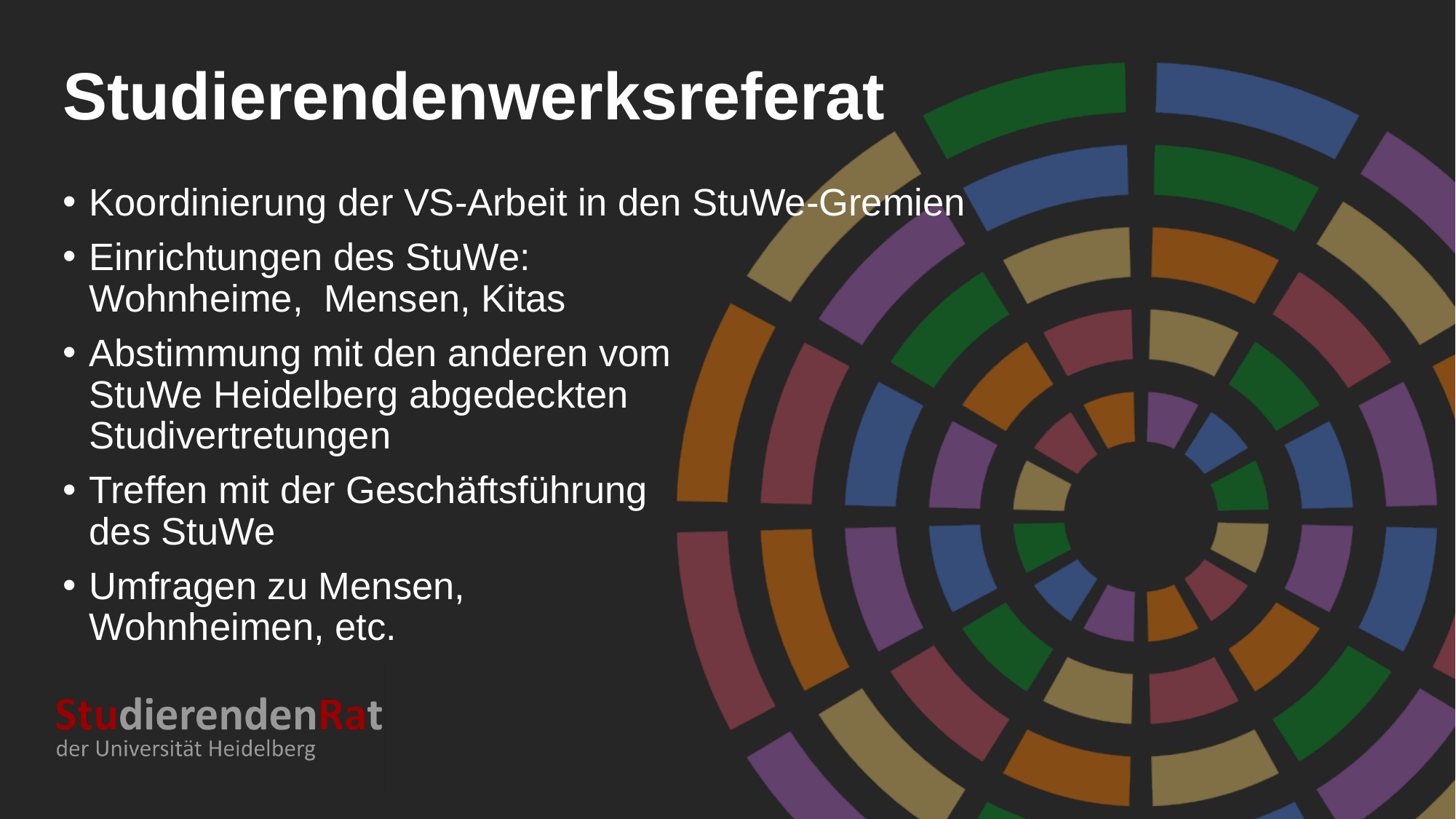

# Studierendenwerksreferat
Koordinierung der VS-Arbeit in den StuWe-Gremien
Einrichtungen des StuWe:
Wohnheime,  Mensen, Kitas
Abstimmung mit den anderen vom
StuWe Heidelberg abgedeckten
Studivertretungen
Treffen mit der Geschäftsführung
des StuWe
Umfragen zu Mensen,
Wohnheimen, etc.